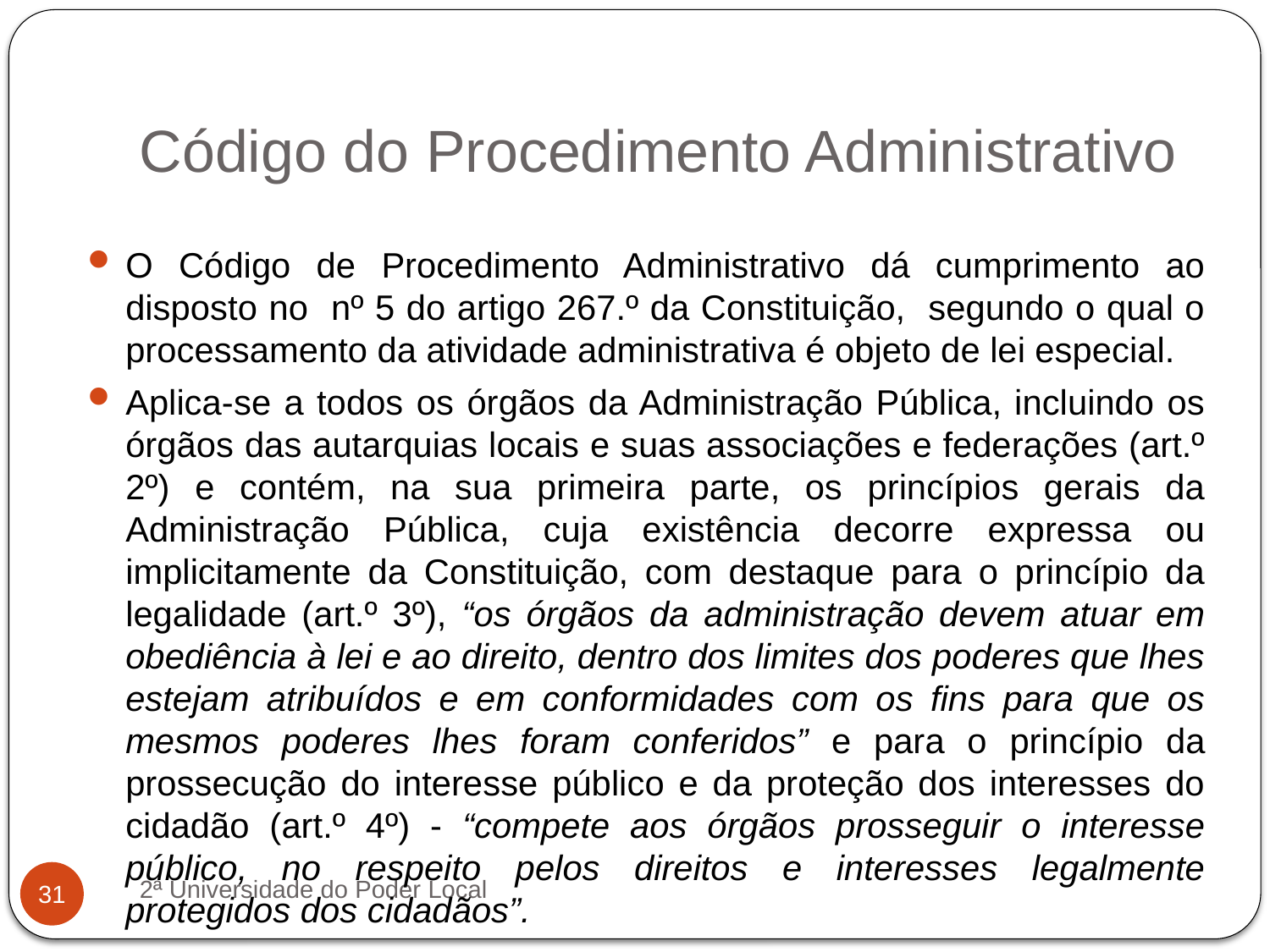

# Código do Procedimento Administrativo
O Código de Procedimento Administrativo dá cumprimento ao disposto no  nº 5 do artigo 267.º da Constituição,  segundo o qual o processamento da atividade administrativa é objeto de lei especial.
Aplica-se a todos os órgãos da Administração Pública, incluindo os órgãos das autarquias locais e suas associações e federações (art.º 2º) e contém, na sua primeira parte, os princípios gerais da Administração Pública, cuja existência decorre expressa ou implicitamente da Constituição, com destaque para o princípio da legalidade (art.º 3º), “os órgãos da administração devem atuar em obediência à lei e ao direito, dentro dos limites dos poderes que lhes estejam atribuídos e em conformidades com os fins para que os mesmos poderes lhes foram conferidos” e para o princípio da prossecução do interesse público e da proteção dos interesses do cidadão (art.º 4º) - “compete aos órgãos prosseguir o interesse público, no respeito pelos direitos e interesses legalmente protegidos dos cidadãos”.
2ª Universidade do Poder Local
31